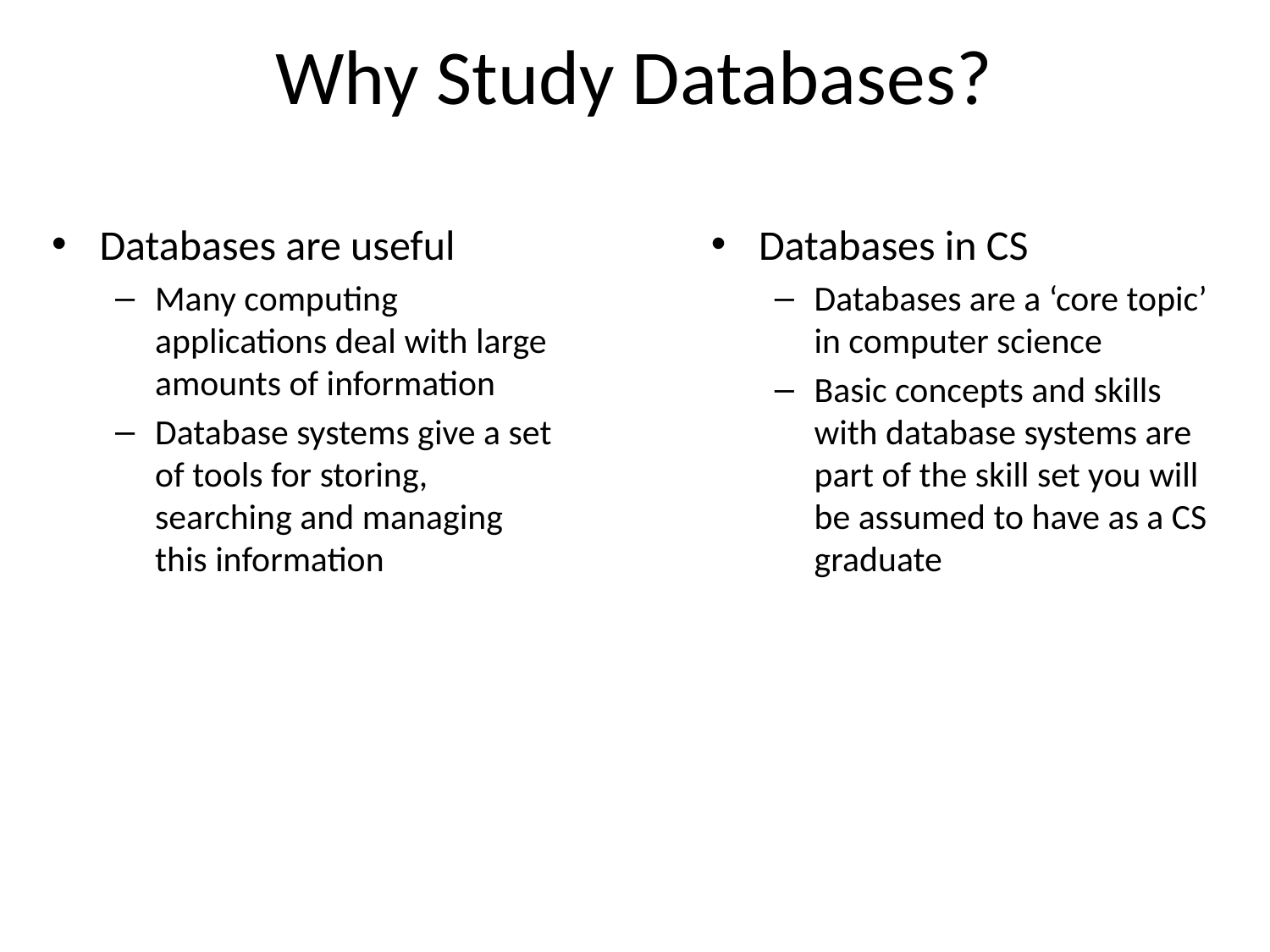

Why Study Databases?
Databases are useful
Many computing applications deal with large amounts of information
Database systems give a set of tools for storing, searching and managing this information

Databases in CS
Databases are a ‘core topic’ in computer science
Basic concepts and skills with database systems are part of the skill set you will be assumed to have as a CS graduate